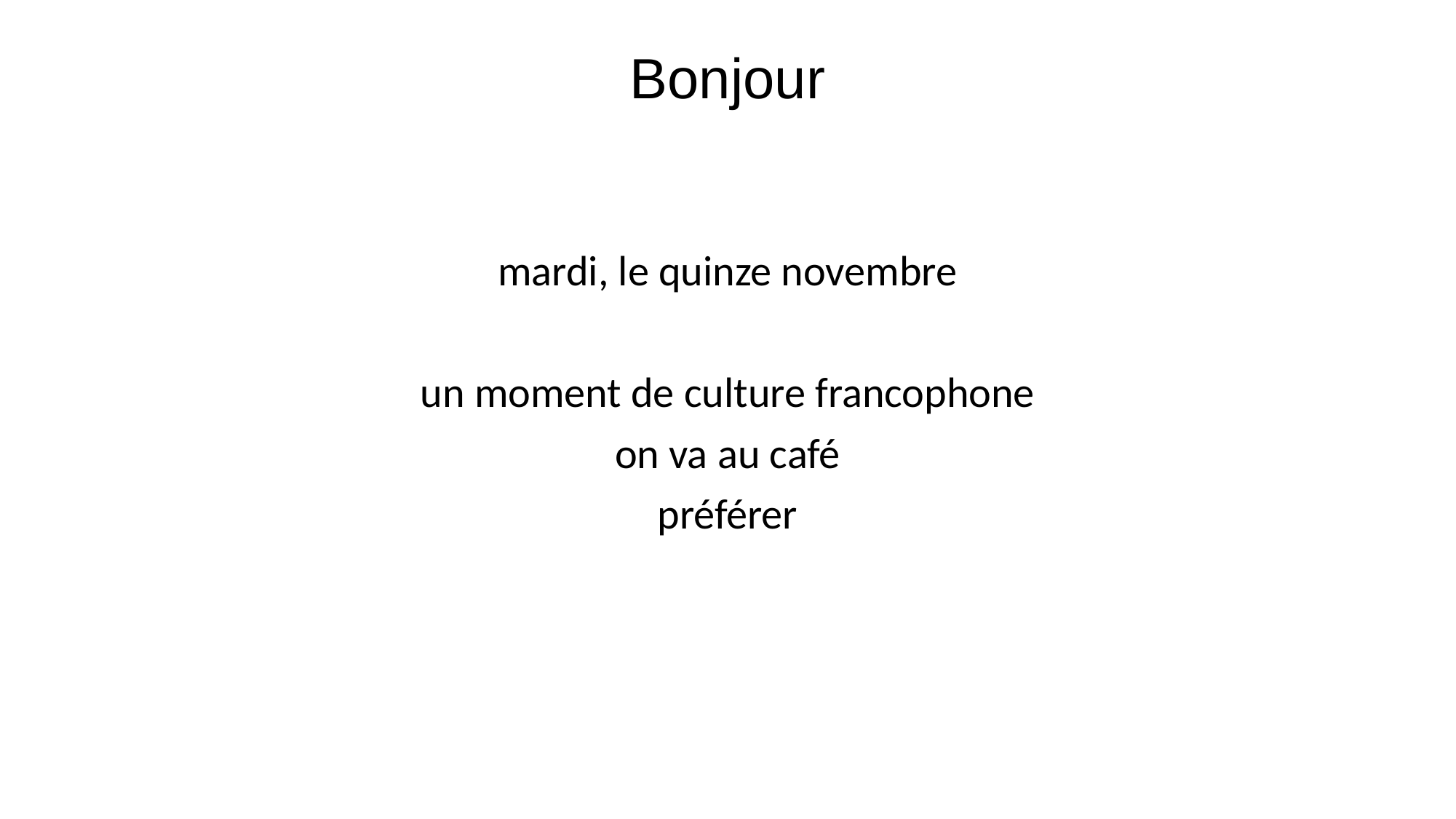

# Bonjour

mardi, le quinze novembre

un moment de culture francophone
on va au café
préférer